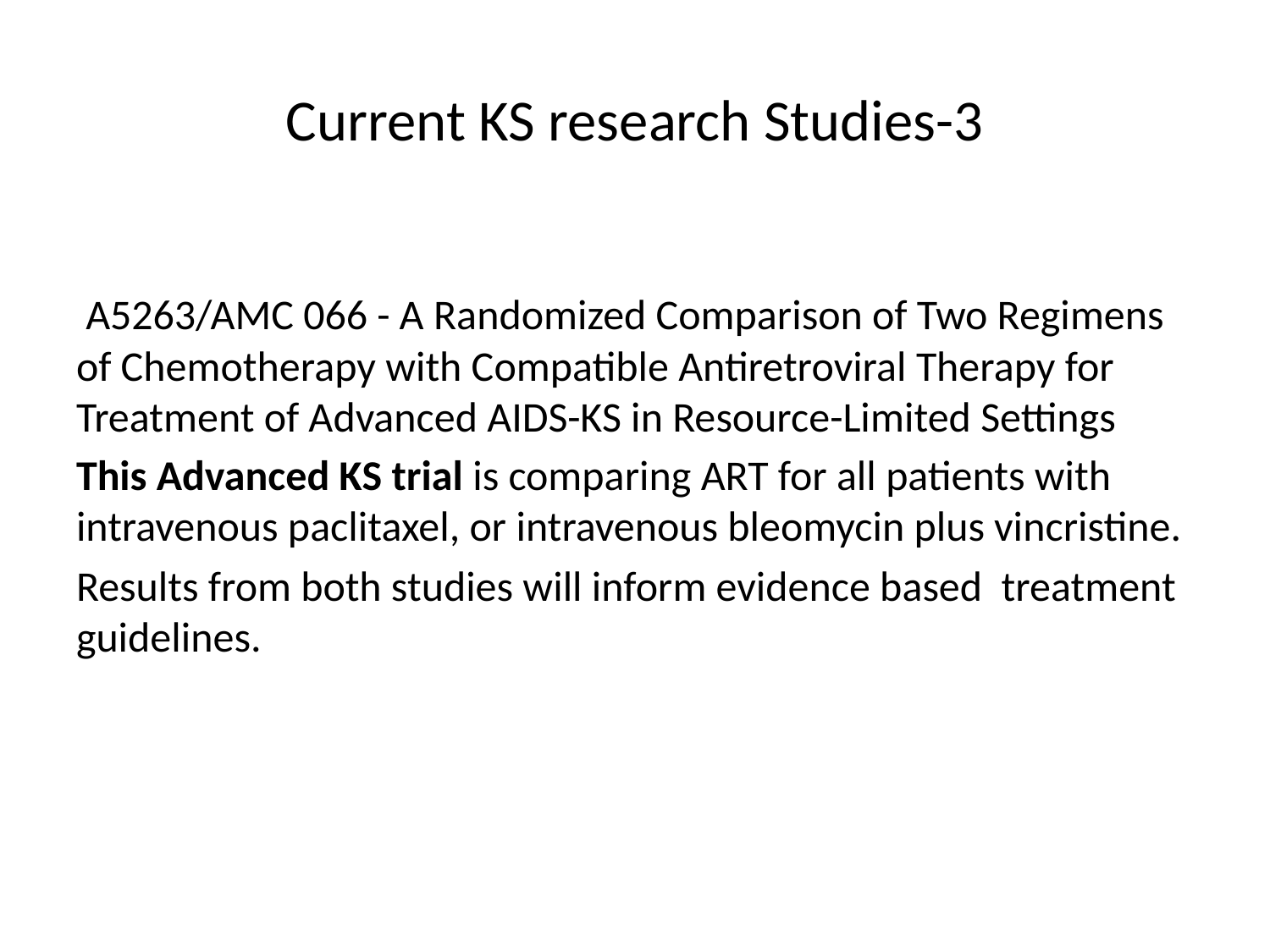

# Current KS research Studies-3

 A5263/AMC 066 - A Randomized Comparison of Two Regimens of Chemotherapy with Compatible Antiretroviral Therapy for Treatment of Advanced AIDS-KS in Resource-Limited Settings
This Advanced KS trial is comparing ART for all patients with intravenous paclitaxel, or intravenous bleomycin plus vincristine.
Results from both studies will inform evidence based  treatment guidelines.